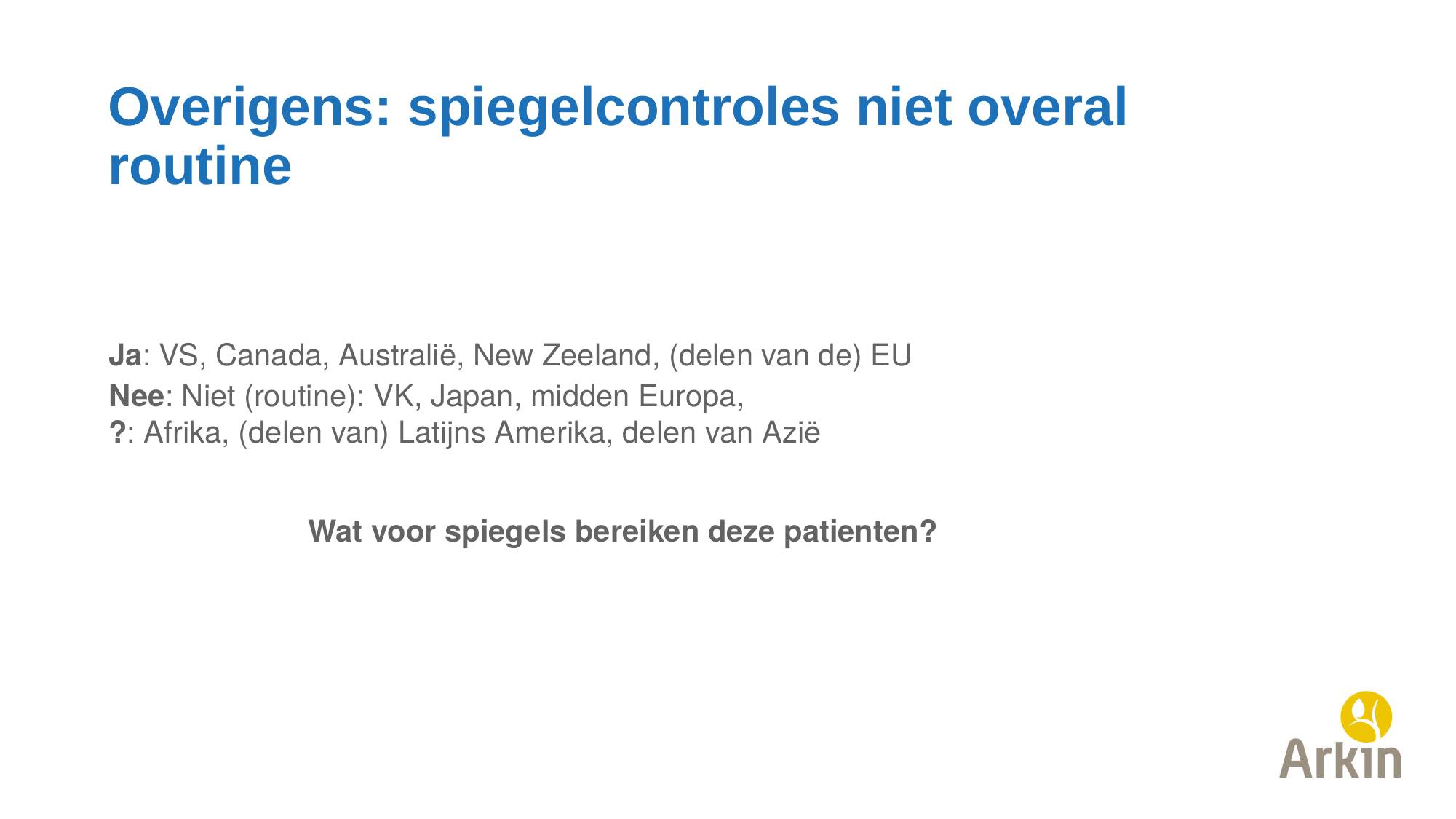

# Overigens: spiegelcontroles niet overal routine
Ja: VS, Canada, Australië, New Zeeland, (delen van de) EU
Nee: Niet (routine): VK, Japan, midden Europa,
?: Afrika, (delen van) Latijns Amerika, delen van Azië

Wat voor spiegels bereiken deze patienten?